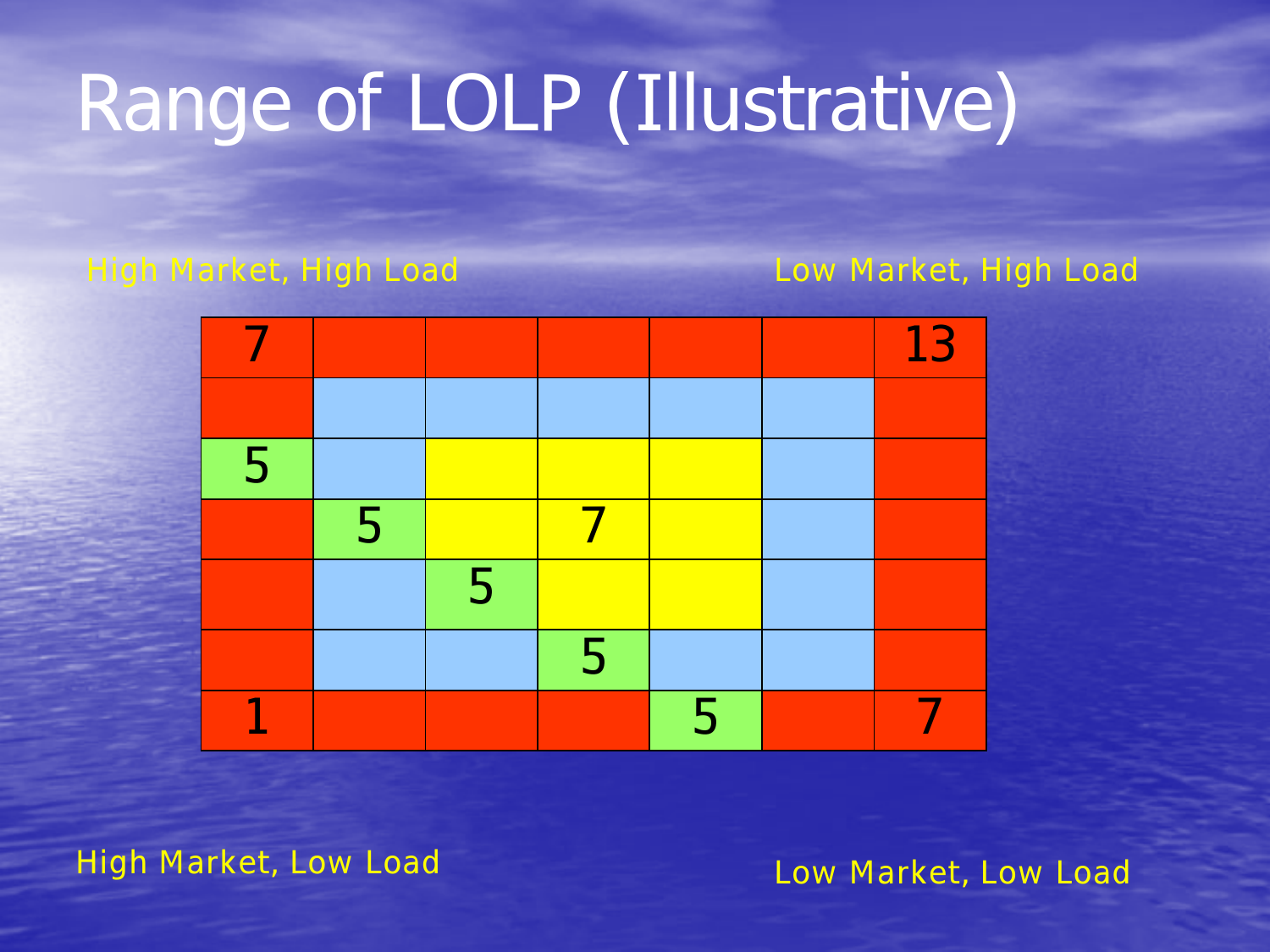

# Range of LOLP (Illustrative)
High Market, High Load
Low Market, High Load
| 7 |  |  |  |  |  | 13 |
| --- | --- | --- | --- | --- | --- | --- |
|  |  |  |  |  |  |  |
| 5 |  |  |  |  |  |  |
|  | 5 |  | 7 |  |  |  |
|  |  | 5 |  |  |  |  |
|  |  |  | 5 |  |  |  |
| 1 |  |  |  | 5 |  | 7 |
High Market, Low Load
Low Market, Low Load